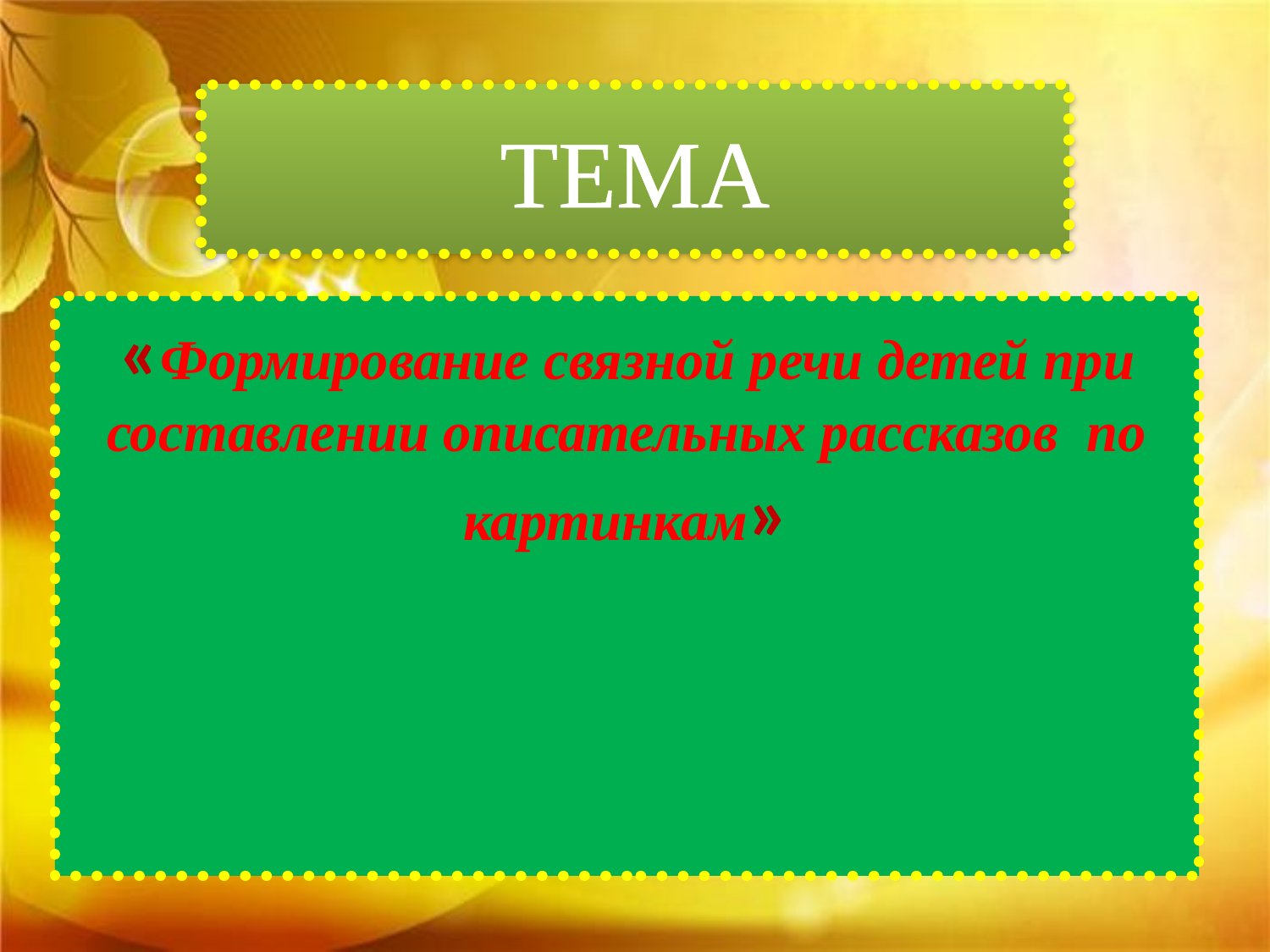

# ТЕМА
«Формирование связной речи детей при составлении описательных рассказов  по картинкам»